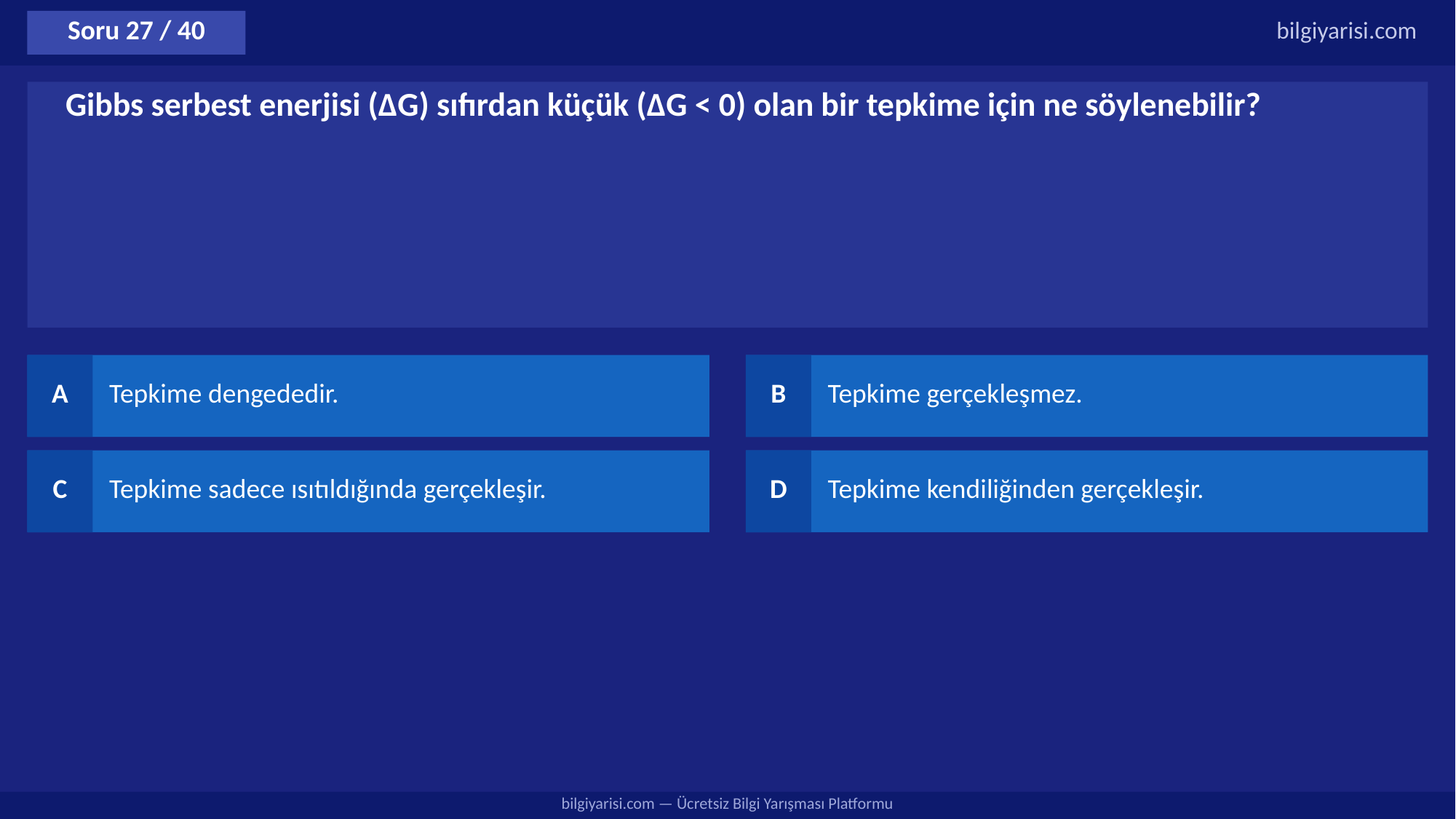

Soru 27 / 40
bilgiyarisi.com

Gibbs serbest enerjisi (ΔG) sıfırdan küçük (ΔG < 0) olan bir tepkime için ne söylenebilir?

A
Tepkime dengededir.

B
Tepkime gerçekleşmez.

C
Tepkime sadece ısıtıldığında gerçekleşir.

D
Tepkime kendiliğinden gerçekleşir.
bilgiyarisi.com — Ücretsiz Bilgi Yarışması Platformu